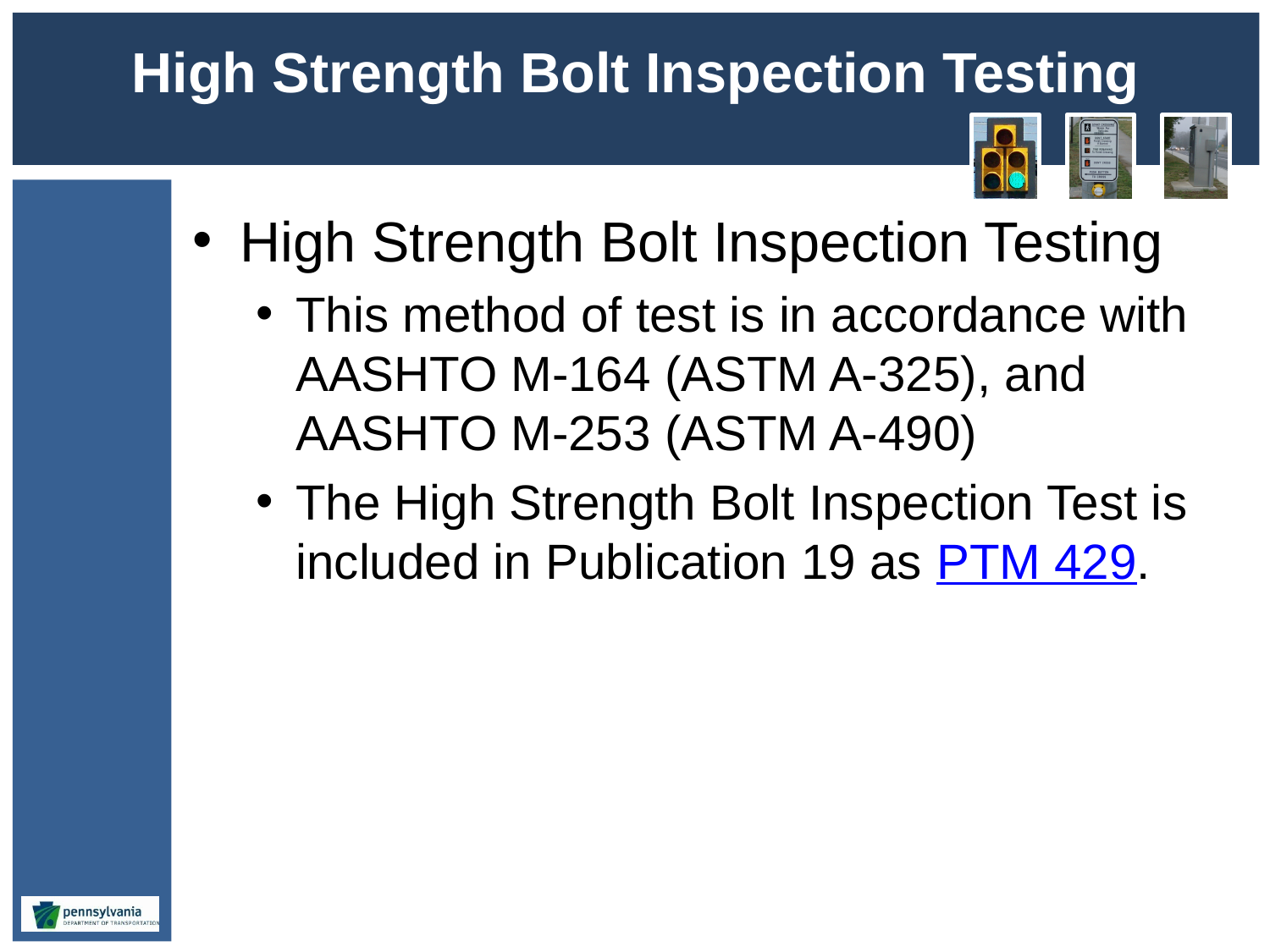

# High Strength Bolt Inspection Testing
High Strength Bolt Inspection Testing
This method of test is in accordance with AASHTO M-164 (ASTM A-325), and AASHTO M-253 (ASTM A-490)
The High Strength Bolt Inspection Test is included in Publication 19 as PTM 429.